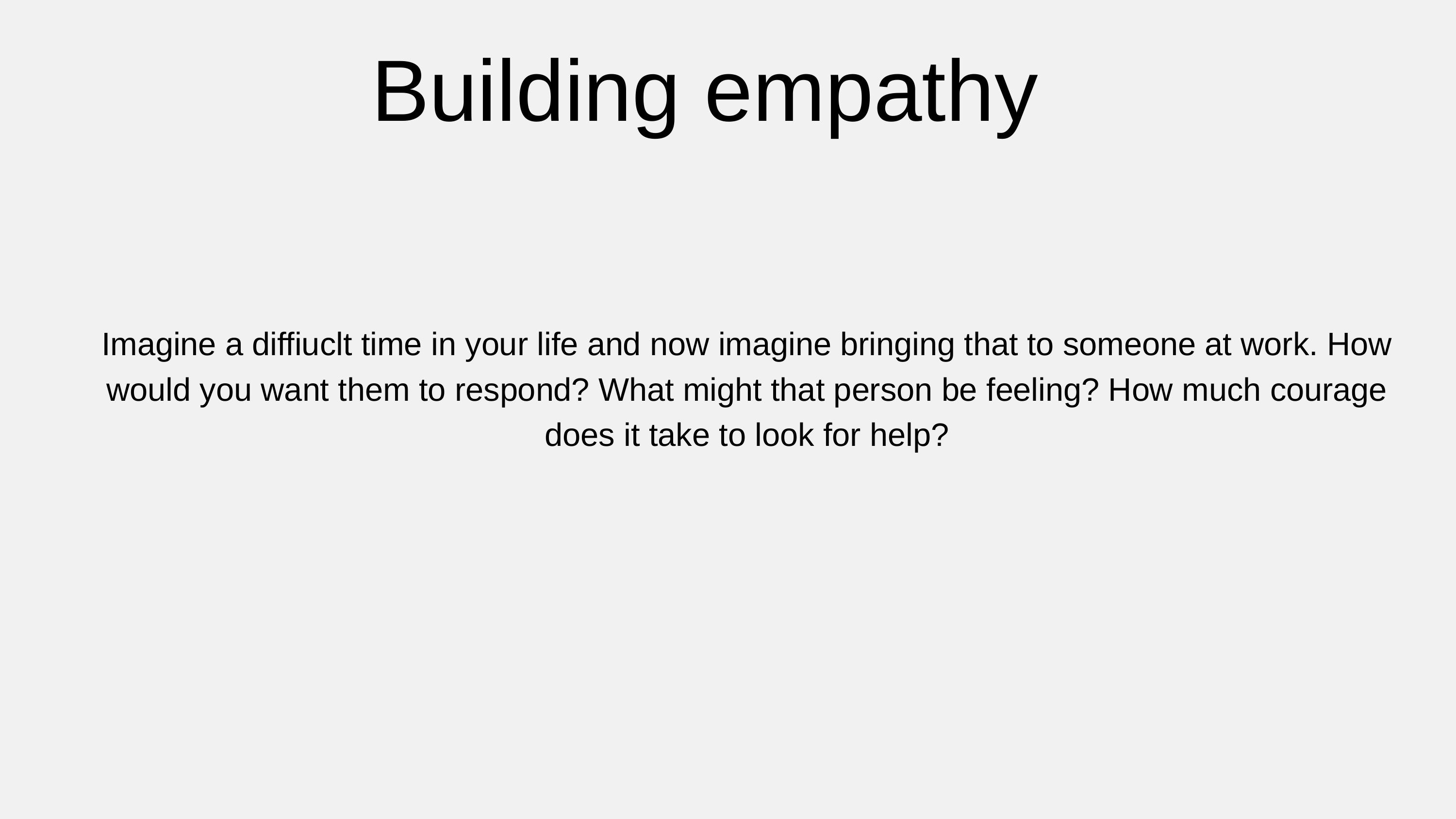

Building empathy
Imagine a diffiuclt time in your life and now imagine bringing that to someone at work. How would you want them to respond? What might that person be feeling? How much courage does it take to look for help?